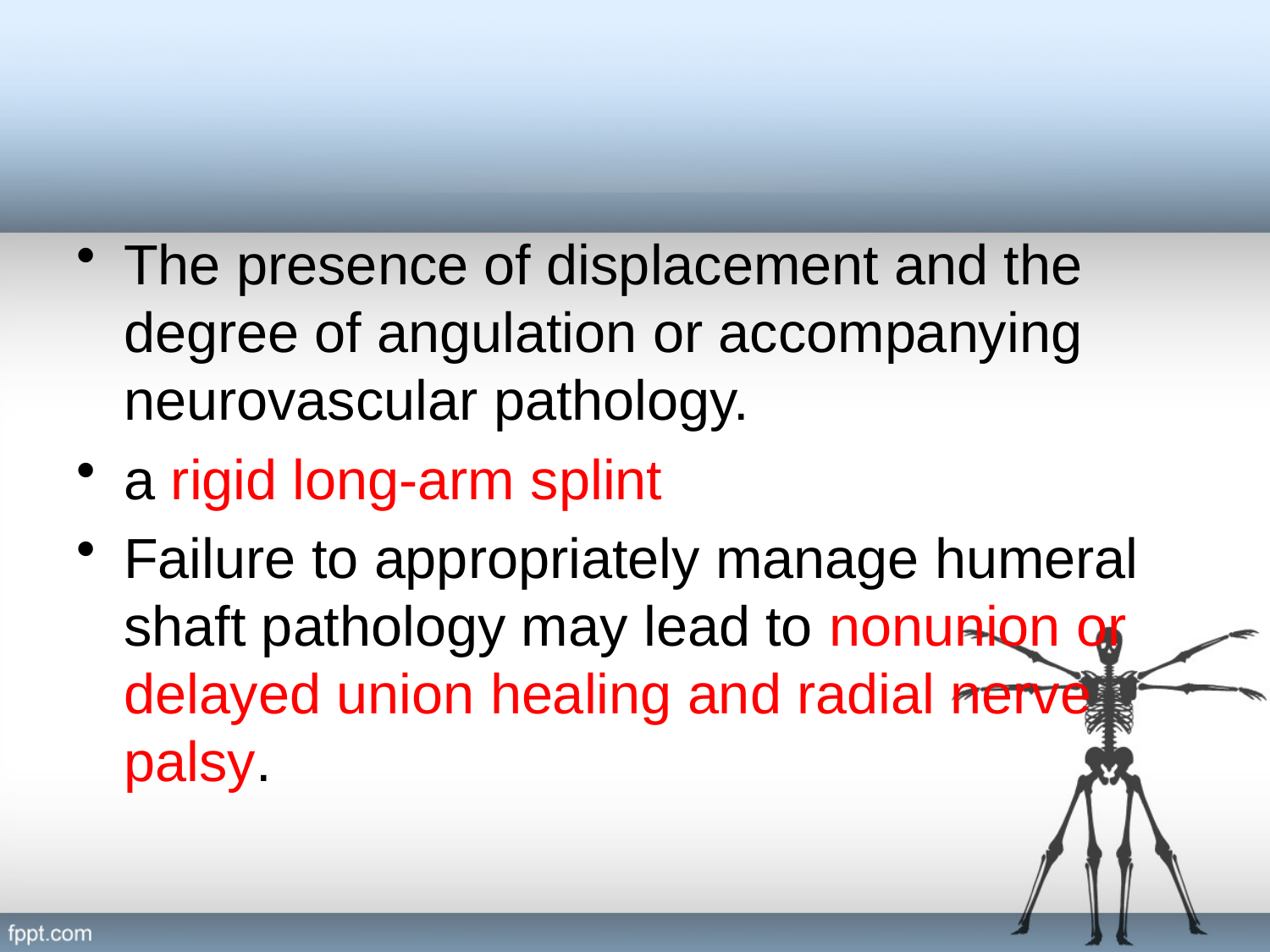

#
The presence of displacement and the degree of angulation or accompanying neurovascular pathology.
a rigid long-arm splint
Failure to appropriately manage humeral shaft pathology may lead to nonunion or delayed union healing and radial nerve palsy.